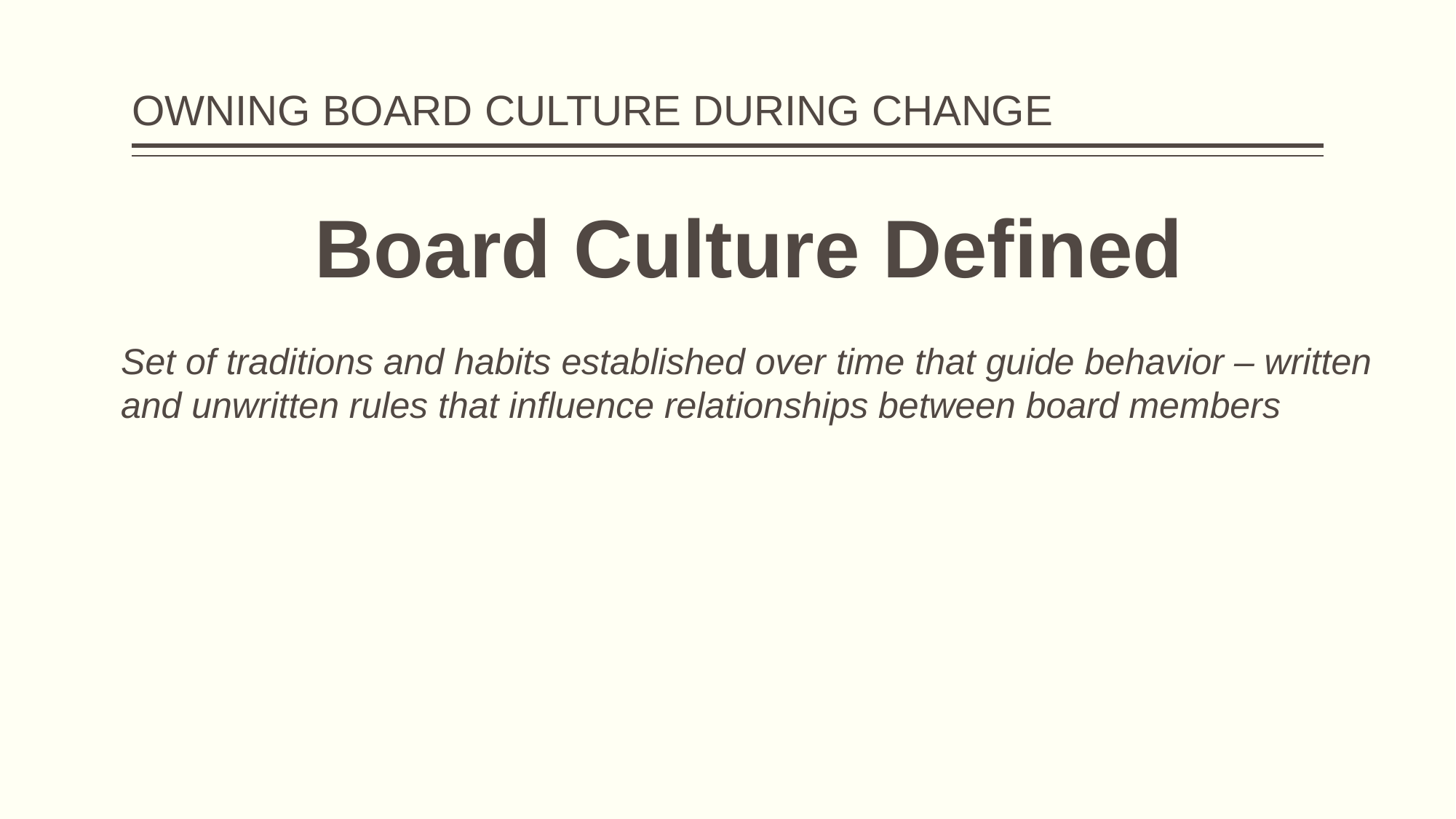

# OWNING BOARD CULTURE DURING CHANGE
Board Culture Defined

Set of traditions and habits established over time that guide behavior – written and unwritten rules that influence relationships between board members